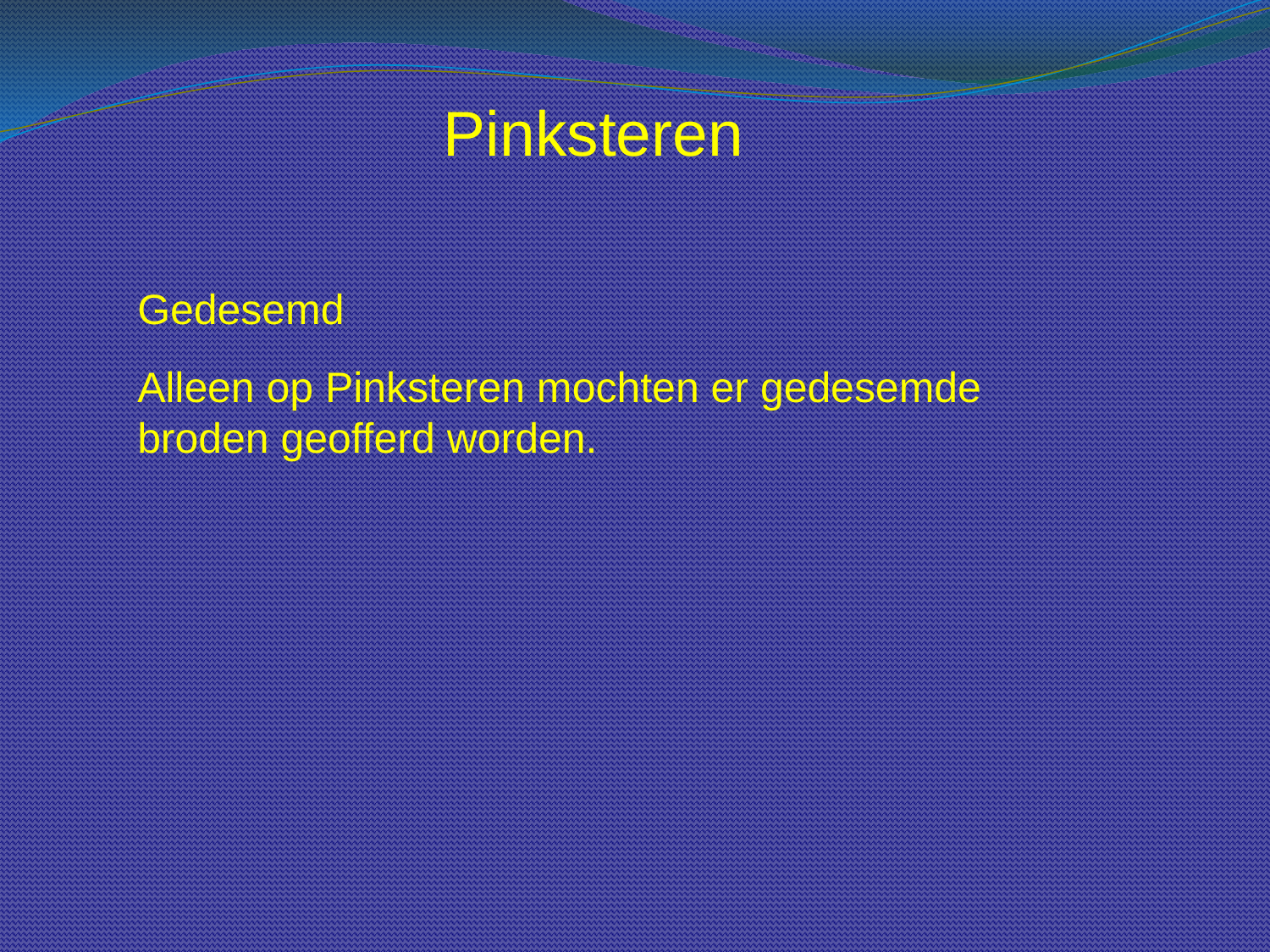

Pinksteren
Gedesemd
Alleen op Pinksteren mochten er gedesemde broden geofferd worden.